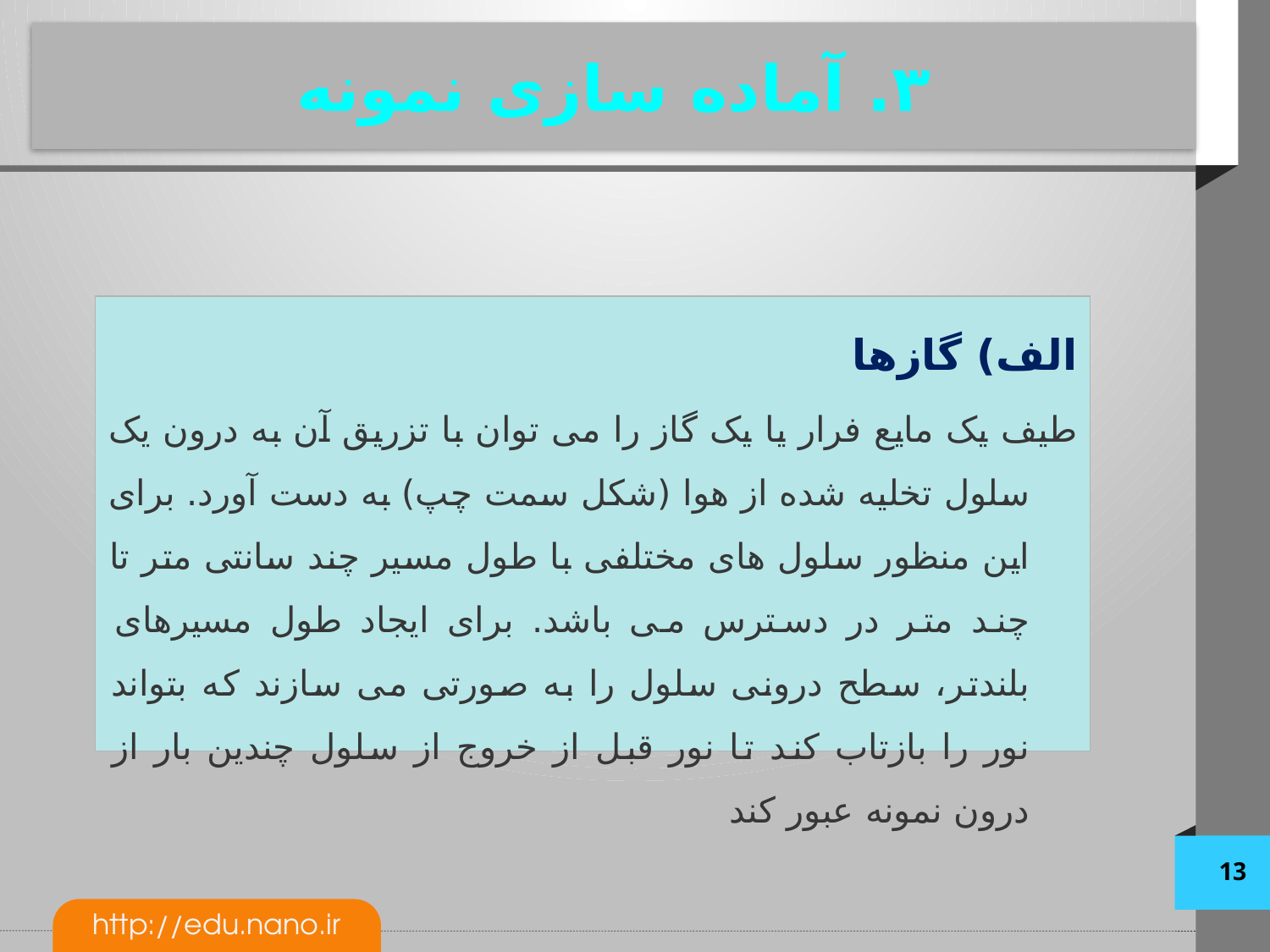

# ۳. آماده سازی نمونه
الف) گازها
طیف یک مایع فرار یا یک گاز را می توان با تزریق آن به درون یک سلول تخلیه شده از هوا (شکل سمت چپ) به دست آورد. برای این منظور سلول های مختلفی با طول مسیر چند سانتی متر تا چند متر در دسترس می باشد. برای ایجاد طول مسیرهای بلندتر، سطح درونی سلول را به صورتی می سازند که بتواند نور را بازتاب کند تا نور قبل از خروج از سلول چندین بار از درون نمونه عبور کند
13